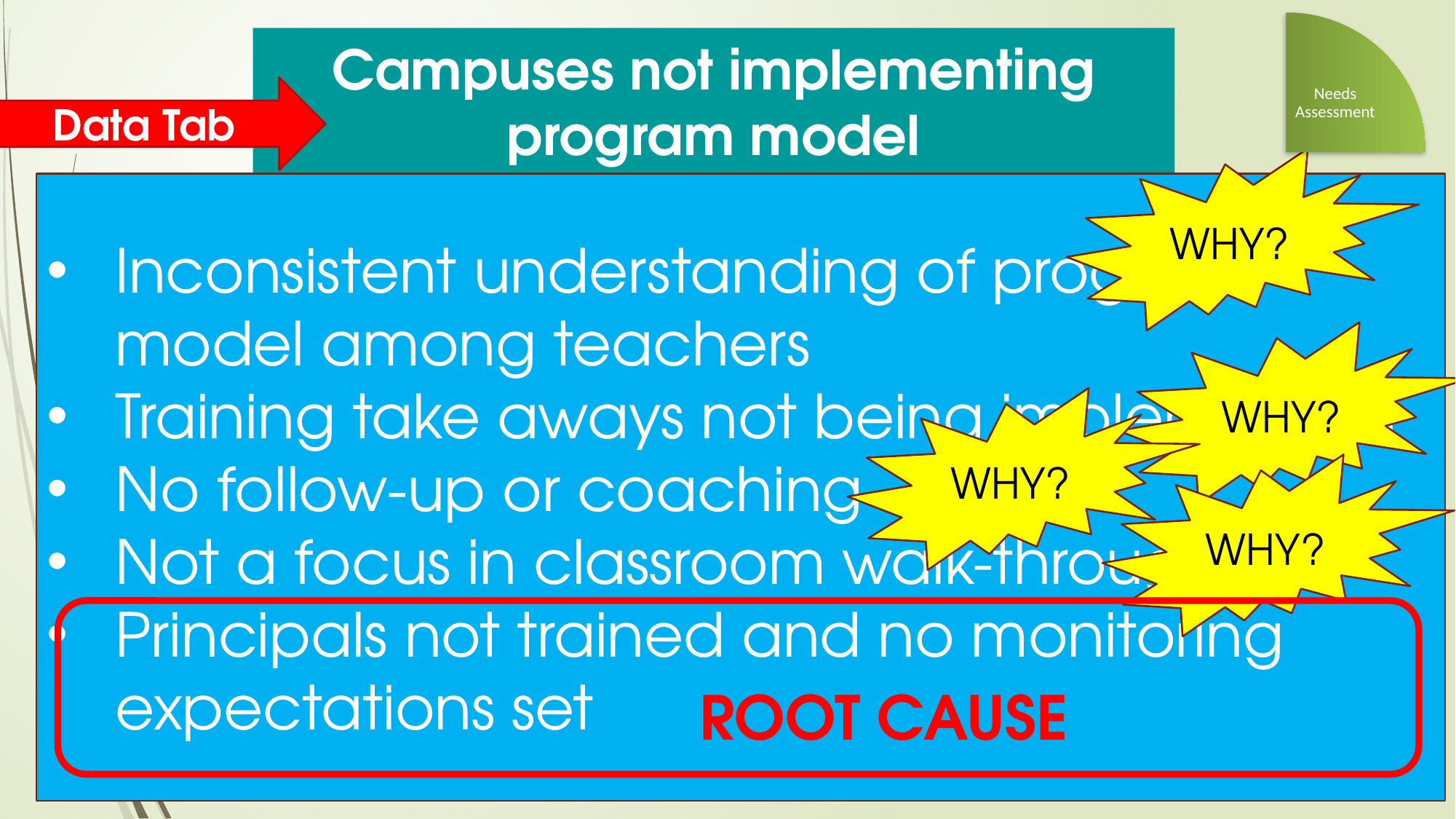

Needs Assessment
Campuses not implementing program model
Data Tab
WHY?
Inconsistent understanding of program model among teachers
Training take aways not being implemented
No follow-up or coaching
Not a focus in classroom walk-throughs
Principals not trained and no monitoring expectations set
WHY?
WHY?
WHY?

ROOT CAUSE